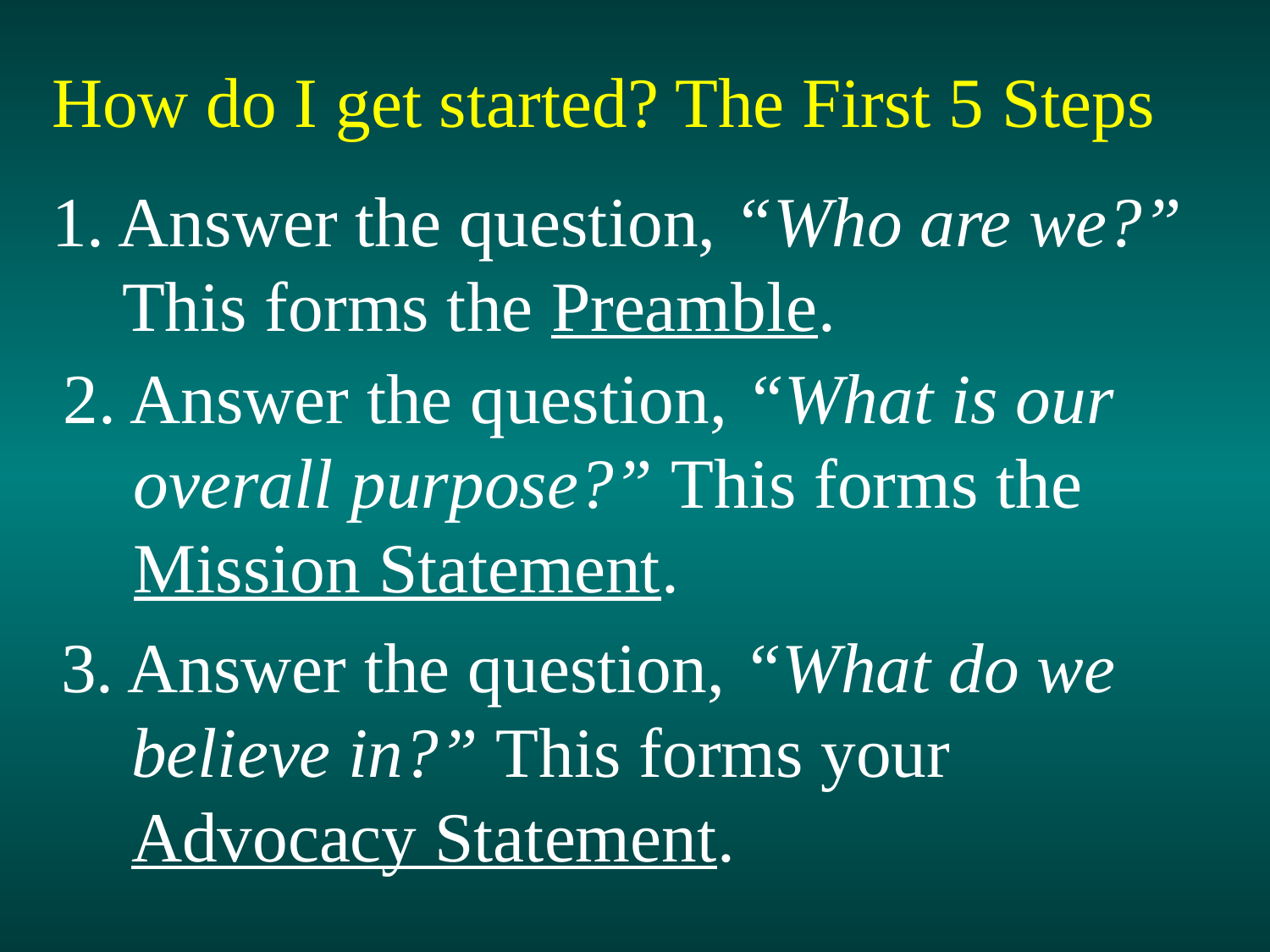

How do I get started? The First 5 Steps
1. Answer the question, “Who are we?”
    This forms the Preamble.
2. Answer the question, “What is our
    overall purpose?” This forms the
    Mission Statement.
3. Answer the question, “What do we
    believe in?” This forms your
    Advocacy Statement.